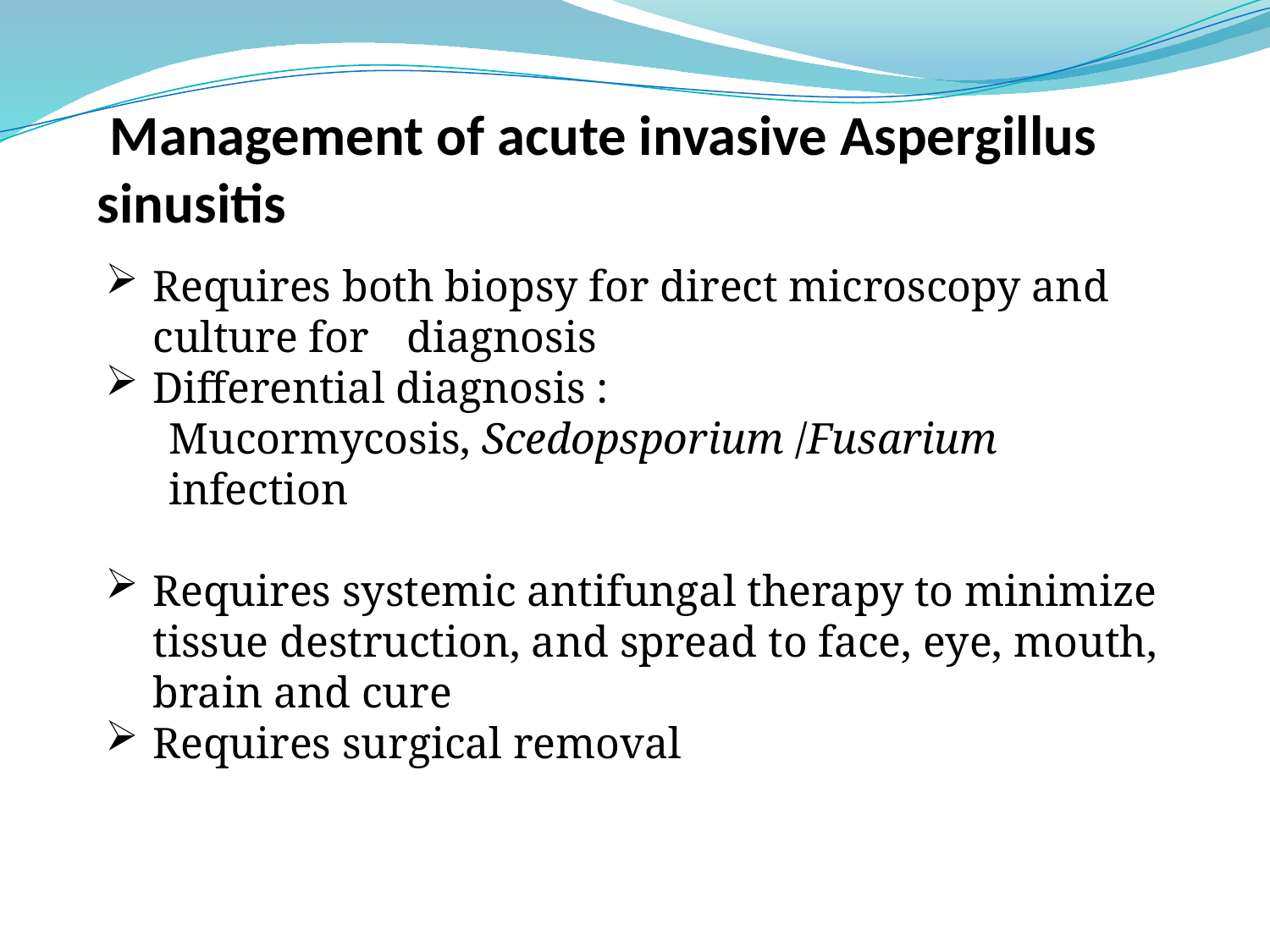

Management of acute invasive Aspergillus sinusitis
Requires both biopsy for direct microscopy and culture for 	diagnosis
Differential diagnosis :
Mucormycosis, Scedopsporium /Fusarium 	infection

Requires systemic antifungal therapy to minimize tissue destruction, and spread to face, eye, mouth, brain and cure
Requires surgical removal